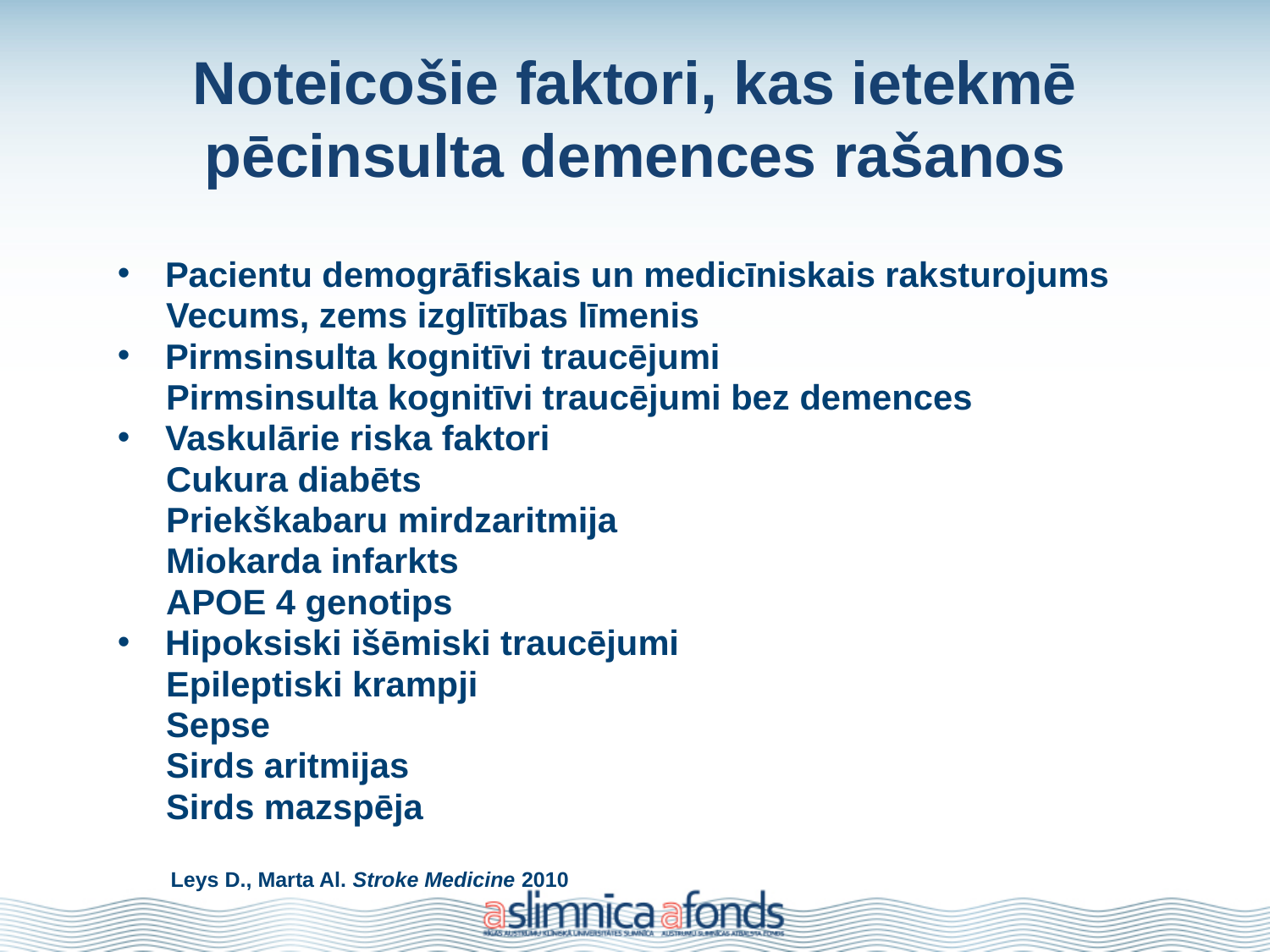

# Noteicošie faktori, kas ietekmē pēcinsulta demences rašanos
Pacientu demogrāfiskais un medicīniskais raksturojums
     Vecums, zems izglītības līmenis
Pirmsinsulta kognitīvi traucējumi
     Pirmsinsulta kognitīvi traucējumi bez demences
Vaskulārie riska faktori
     Cukura diabēts
     Priekškabaru mirdzaritmija
     Miokarda infarkts
     APOE 4 genotips
Hipoksiski išēmiski traucējumi
     Epileptiski krampji
     Sepse
     Sirds aritmijas
     Sirds mazspēja

         Leys D., Marta Al. Stroke Medicine 2010